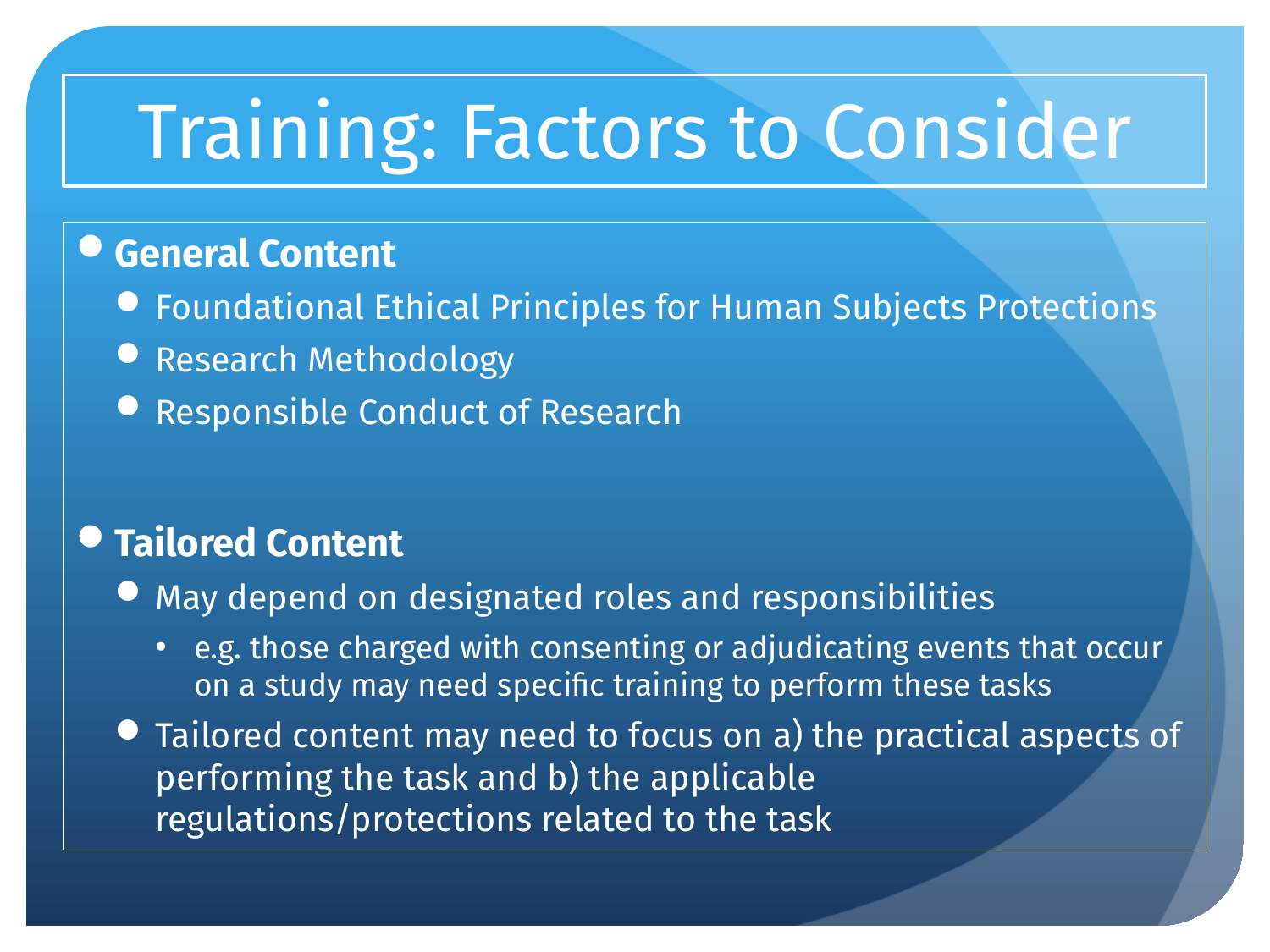

Training: Factors to Consider
General Content
Foundational Ethical Principles for Human Subjects Protections
Research Methodology
Responsible Conduct of Research

Tailored Content
May depend on designated roles and responsibilities
e.g. those charged with consenting or adjudicating events that occur on a study may need specific training to perform these tasks
Tailored content may need to focus on a) the practical aspects of performing the task and b) the applicable regulations/protections related to the task